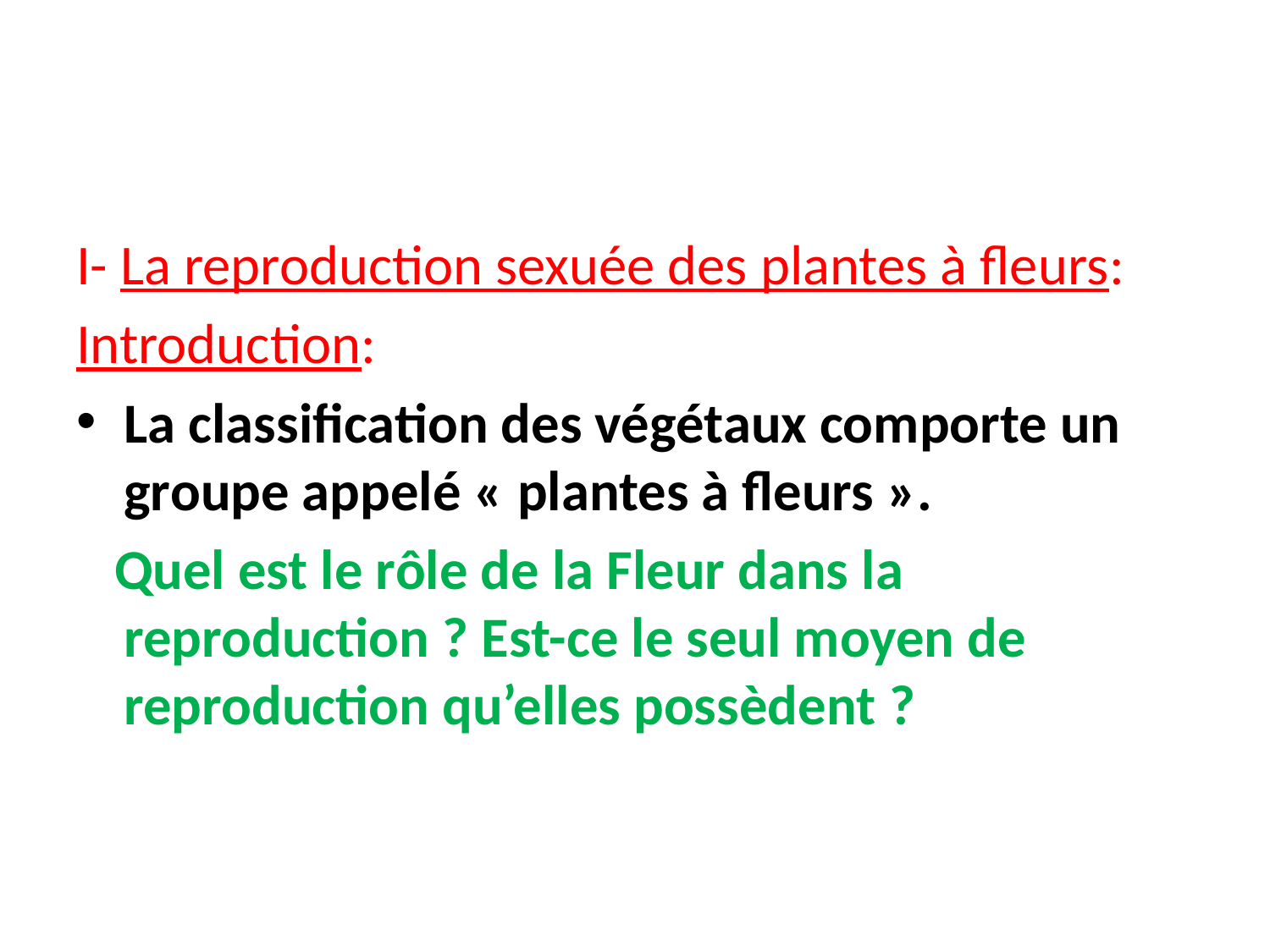

I- La reproduction sexuée des plantes à fleurs:
Introduction:
La classification des végétaux comporte un groupe appelé « plantes à fleurs ».
   Quel est le rôle de la Fleur dans la reproduction ? Est-ce le seul moyen de reproduction qu’elles possèdent ?